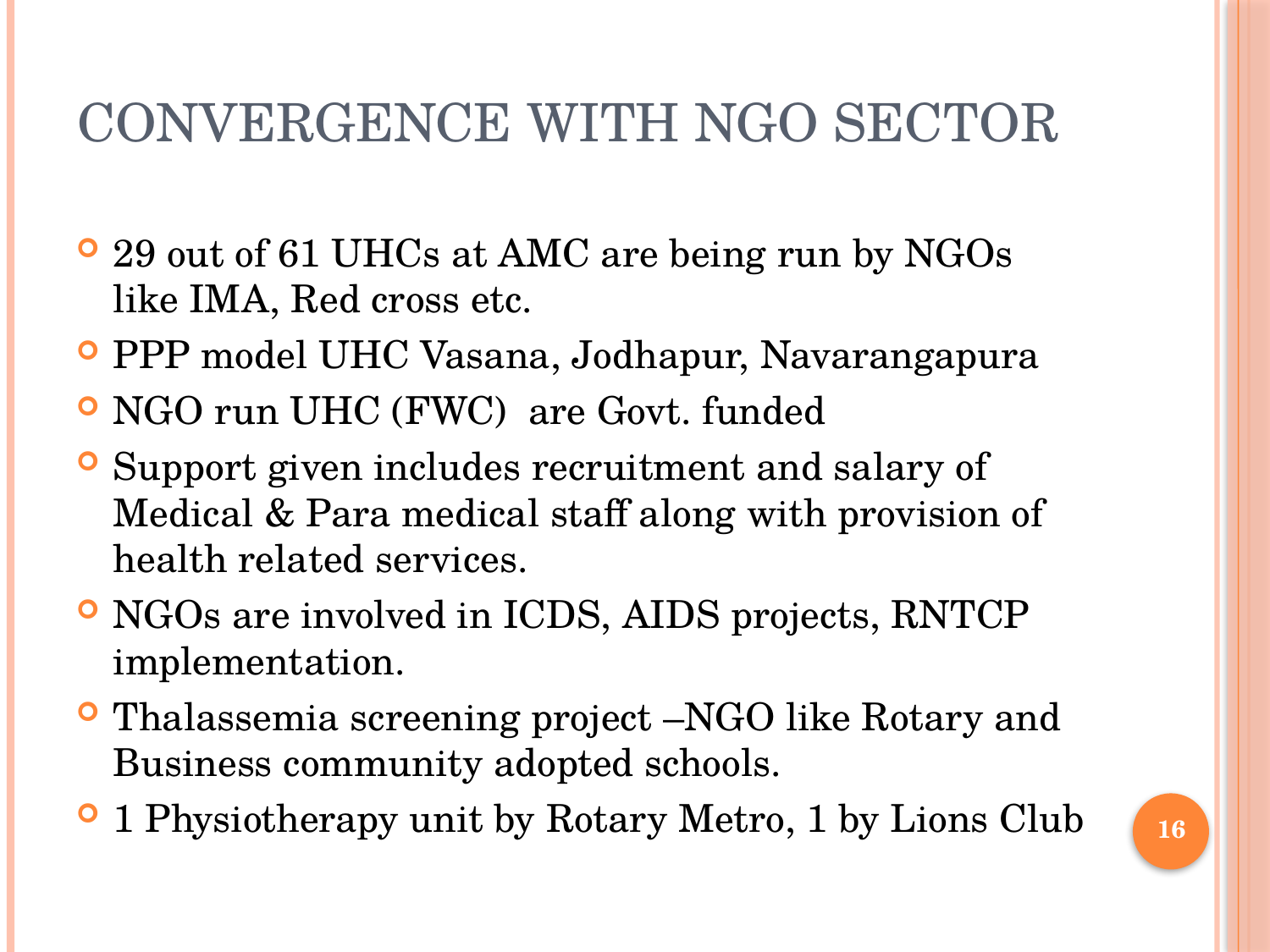

# Convergence with NGO sector
29 out of 61 UHCs at AMC are being run by NGOs like IMA, Red cross etc.
PPP model UHC Vasana, Jodhapur, Navarangapura
NGO run UHC (FWC)  are Govt. funded
Support given includes recruitment and salary of  Medical & Para medical staff along with provision of  health related services.
NGOs are involved in ICDS, AIDS projects, RNTCP implementation.
Thalassemia screening project –NGO like Rotary and Business community adopted schools.
1 Physiotherapy unit by Rotary Metro, 1 by Lions Club
16